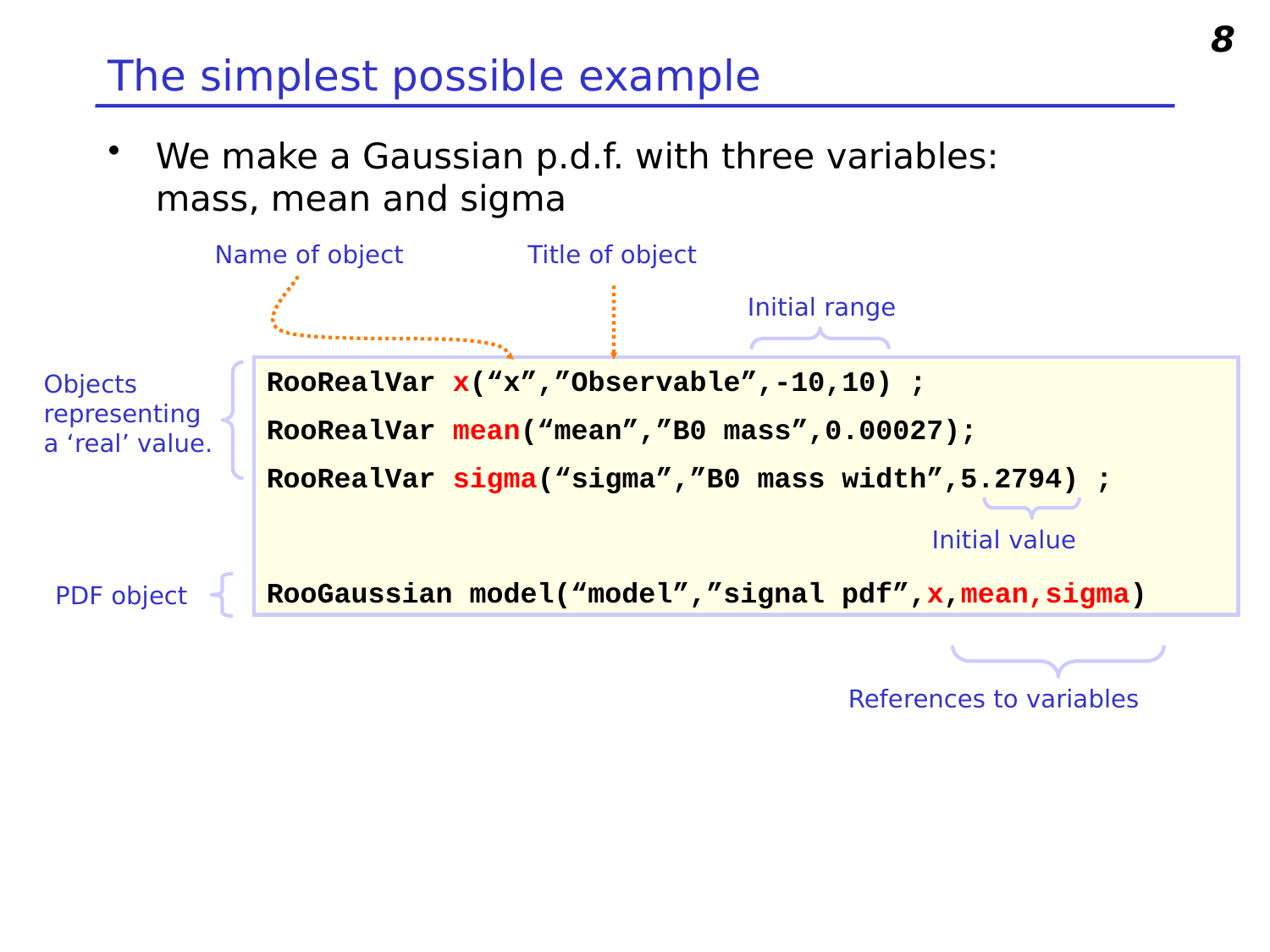

8
# The simplest possible example
We make a Gaussian p.d.f. with three variables:
mass, mean and sigma
Name of object
Title of object

Initial range
RooRealVar x(“x”,”Observable”,-10,10) ;
RooRealVar mean(“mean”,”B0 mass”,0.00027);
RooRealVar sigma(“sigma”,”B0 mass width”,5.2794) ;
RooGaussian model(“model”,”signal pdf”,x,mean,sigma)
Objects
representing
a ‘real’ value.

Initial value

PDF object

References to variables